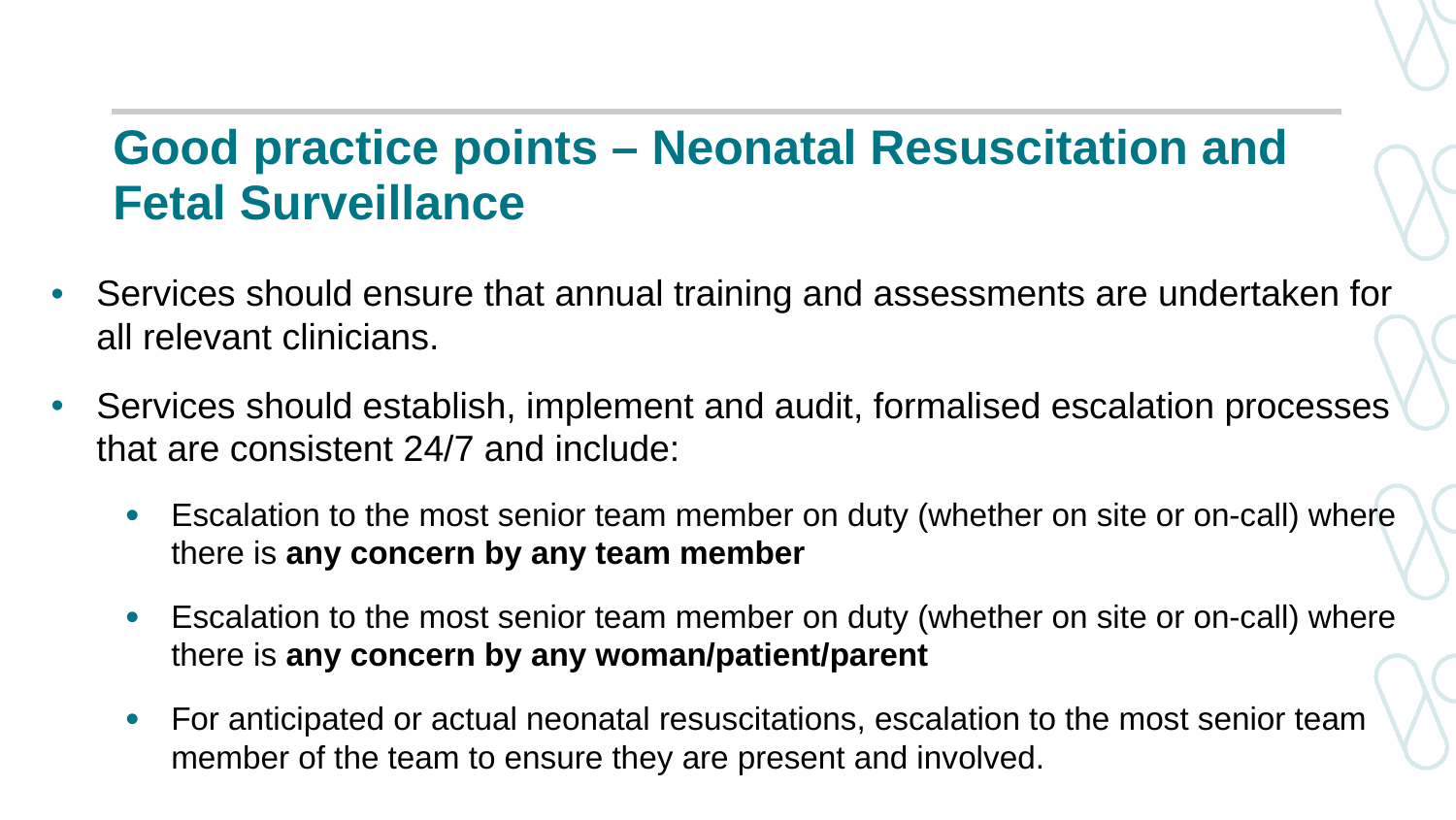

# Good practice points – Neonatal Resuscitation and Fetal Surveillance
Services should ensure that annual training and assessments are undertaken for all relevant clinicians.
Services should establish, implement and audit, formalised escalation processes that are consistent 24/7 and include:
Escalation to the most senior team member on duty (whether on site or on-call) where there is any concern by any team member
Escalation to the most senior team member on duty (whether on site or on-call) where there is any concern by any woman/patient/parent
For anticipated or actual neonatal resuscitations, escalation to the most senior team member of the team to ensure they are present and involved.